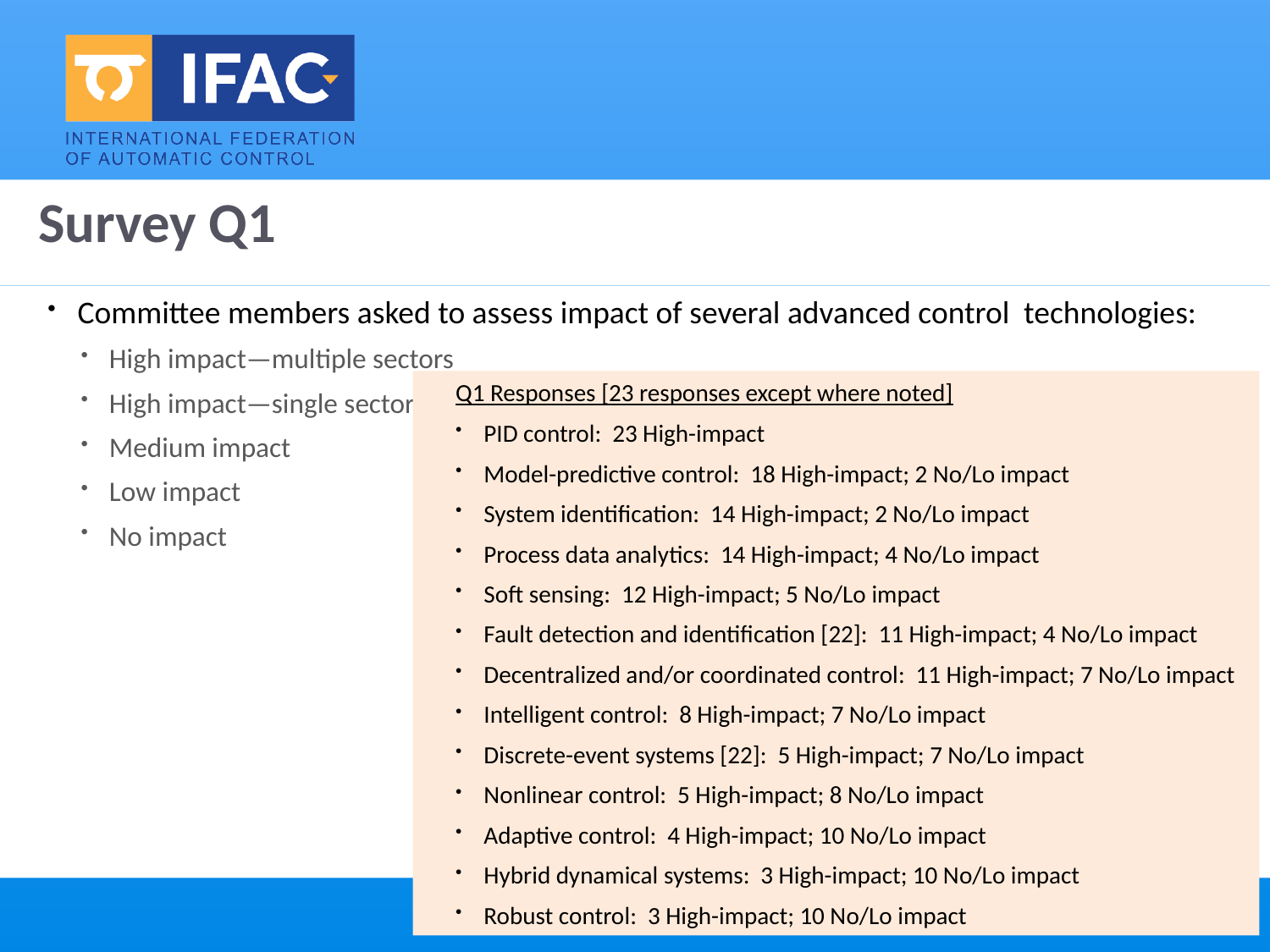

# Survey Q1
Committee members asked to assess impact of several advanced control  technologies:
High impact—multiple sectors
High impact—single sector
Medium impact
Low impact
No impact

Q1 Responses [23 responses except where noted]
PID control:  23 High-impact
Model-predictive control:  18 High-impact; 2 No/Lo impact
System identification:  14 High-impact; 2 No/Lo impact
Process data analytics:  14 High-impact; 4 No/Lo impact
Soft sensing:  12 High-impact; 5 No/Lo impact
Fault detection and identification [22]:  11 High-impact; 4 No/Lo impact
Decentralized and/or coordinated control:  11 High-impact; 7 No/Lo impact
Intelligent control:  8 High-impact; 7 No/Lo impact
Discrete-event systems [22]:  5 High-impact; 7 No/Lo impact
Nonlinear control:  5 High-impact; 8 No/Lo impact
Adaptive control:  4 High-impact; 10 No/Lo impact
Hybrid dynamical systems:  3 High-impact; 10 No/Lo impact
Robust control:  3 High-impact; 10 No/Lo impact
6